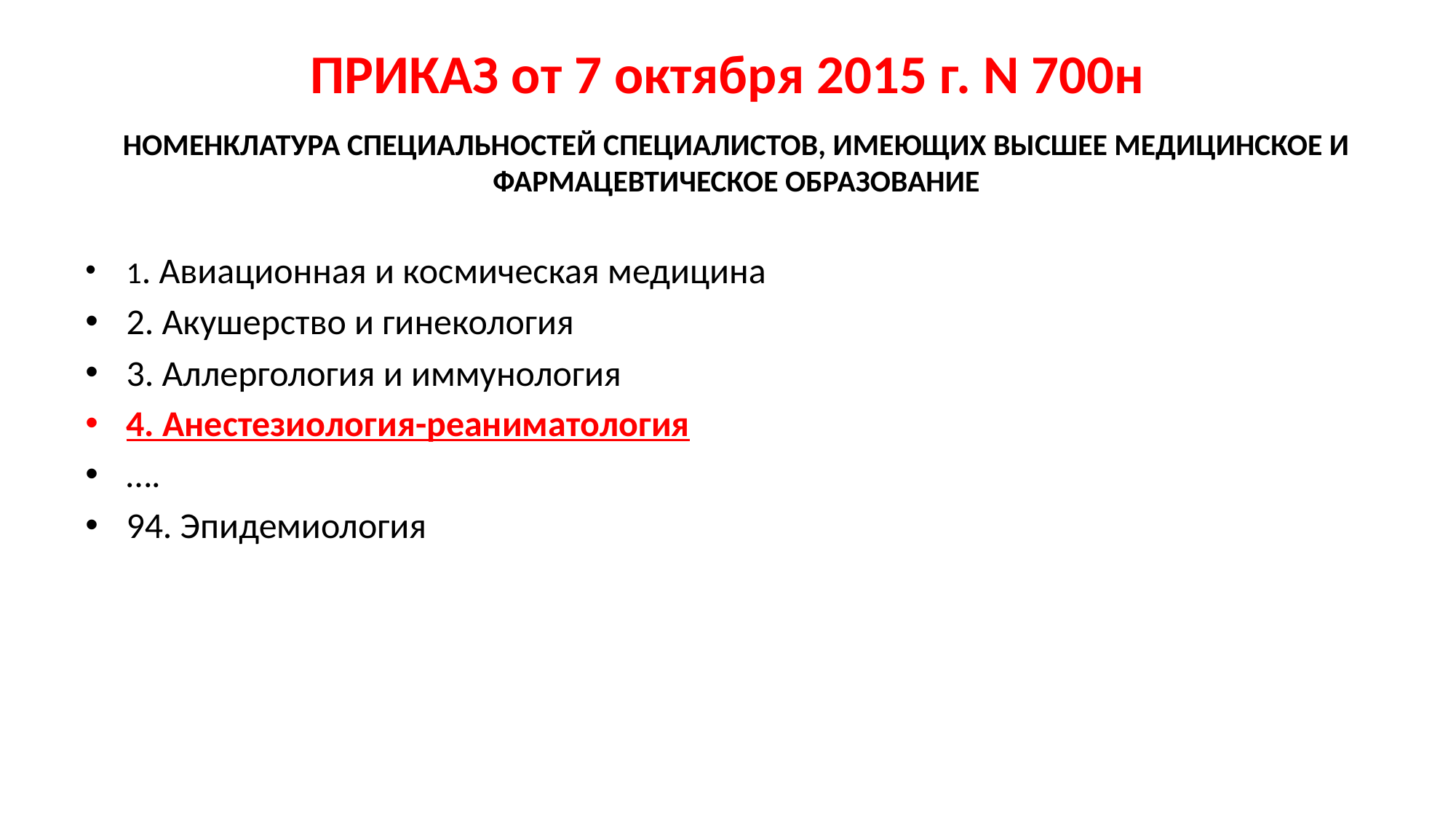

# ПРИКАЗ от 7 октября 2015 г. N 700н
НОМЕНКЛАТУРА СПЕЦИАЛЬНОСТЕЙ СПЕЦИАЛИСТОВ, ИМЕЮЩИХ ВЫСШЕЕ МЕДИЦИНСКОЕ И ФАРМАЦЕВТИЧЕСКОЕ ОБРАЗОВАНИЕ

1. Авиационная и космическая медицина
2. Акушерство и гинекология
3. Аллергология и иммунология
4. Анестезиология-реаниматология
….
94. Эпидемиология